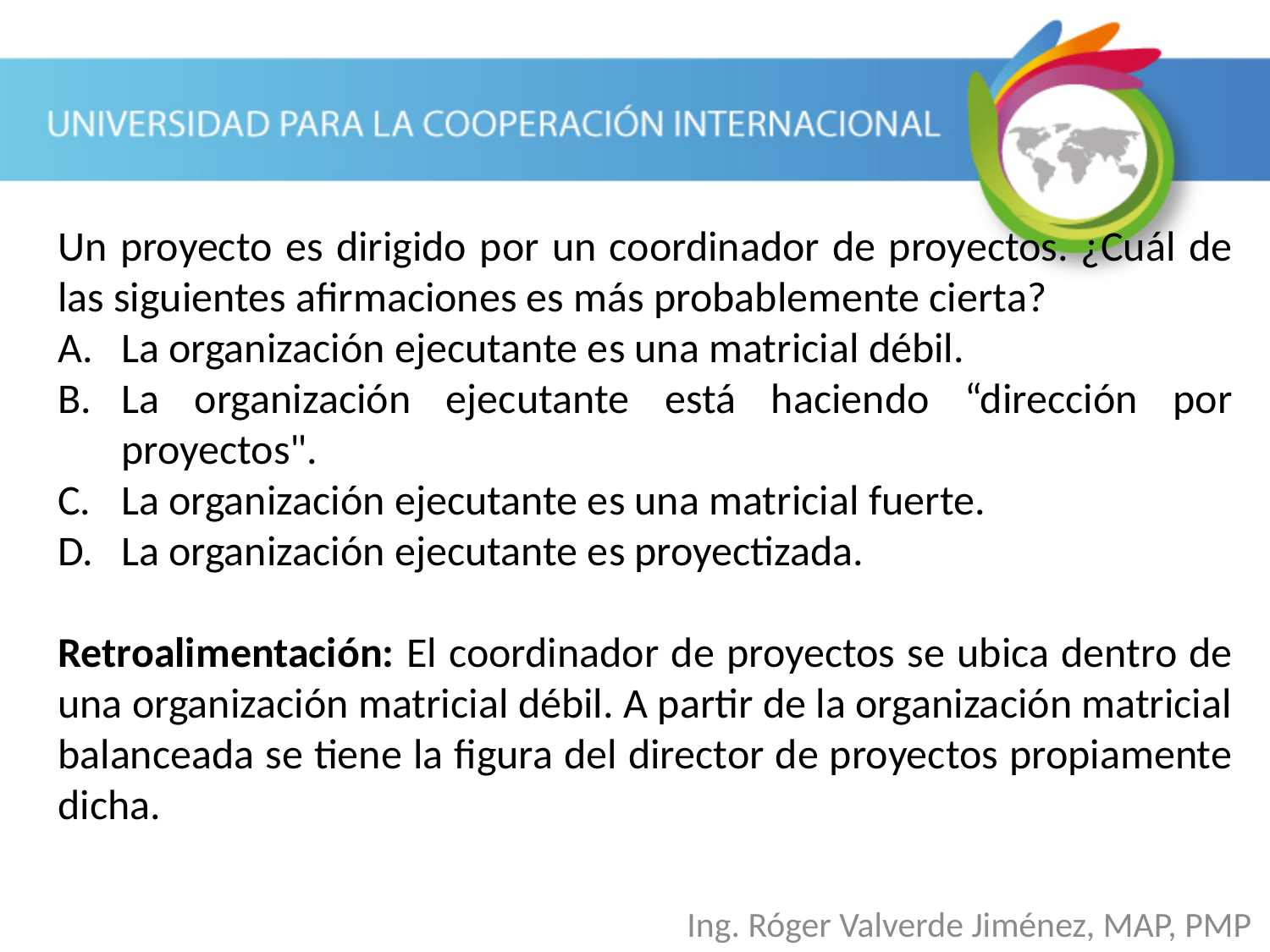

Un proyecto es dirigido por un coordinador de proyectos. ¿Cuál de las siguientes afirmaciones es más probablemente cierta?
La organización ejecutante es una matricial débil.
La organización ejecutante está haciendo “dirección por proyectos".
La organización ejecutante es una matricial fuerte.
La organización ejecutante es proyectizada.

Retroalimentación: El coordinador de proyectos se ubica dentro de una organización matricial débil. A partir de la organización matricial balanceada se tiene la figura del director de proyectos propiamente dicha.

Ing. Róger Valverde Jiménez, MAP, PMP